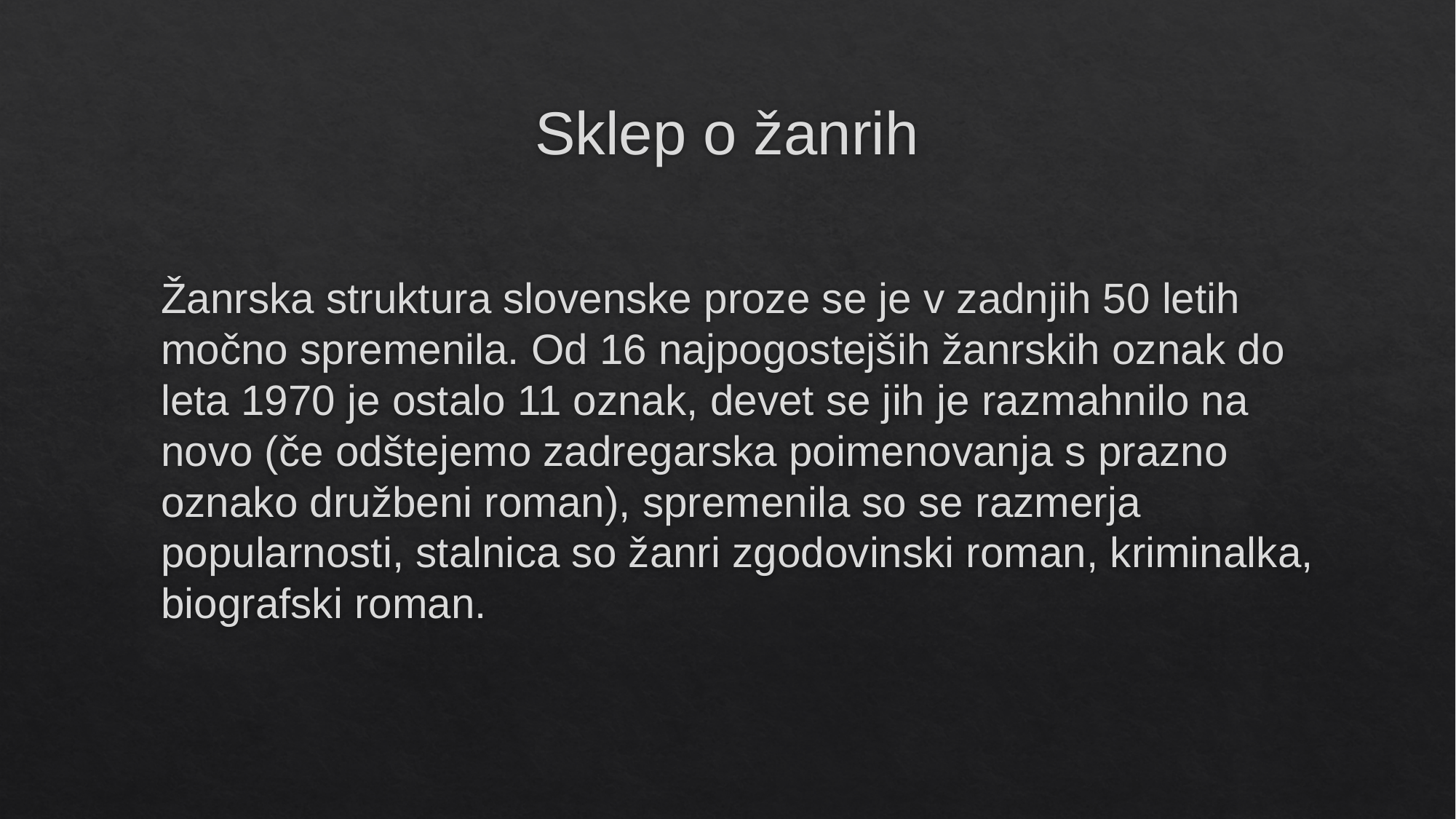

# Sklep o žanrih
Žanrska struktura slovenske proze se je v zadnjih 50 letih močno spremenila. Od 16 najpogostejših žanrskih oznak do leta 1970 je ostalo 11 oznak, devet se jih je razmahnilo na novo (če odštejemo zadregarska poimenovanja s prazno oznako družbeni roman), spremenila so se razmerja popularnosti, stalnica so žanri zgodovinski roman, kriminalka, biografski roman.